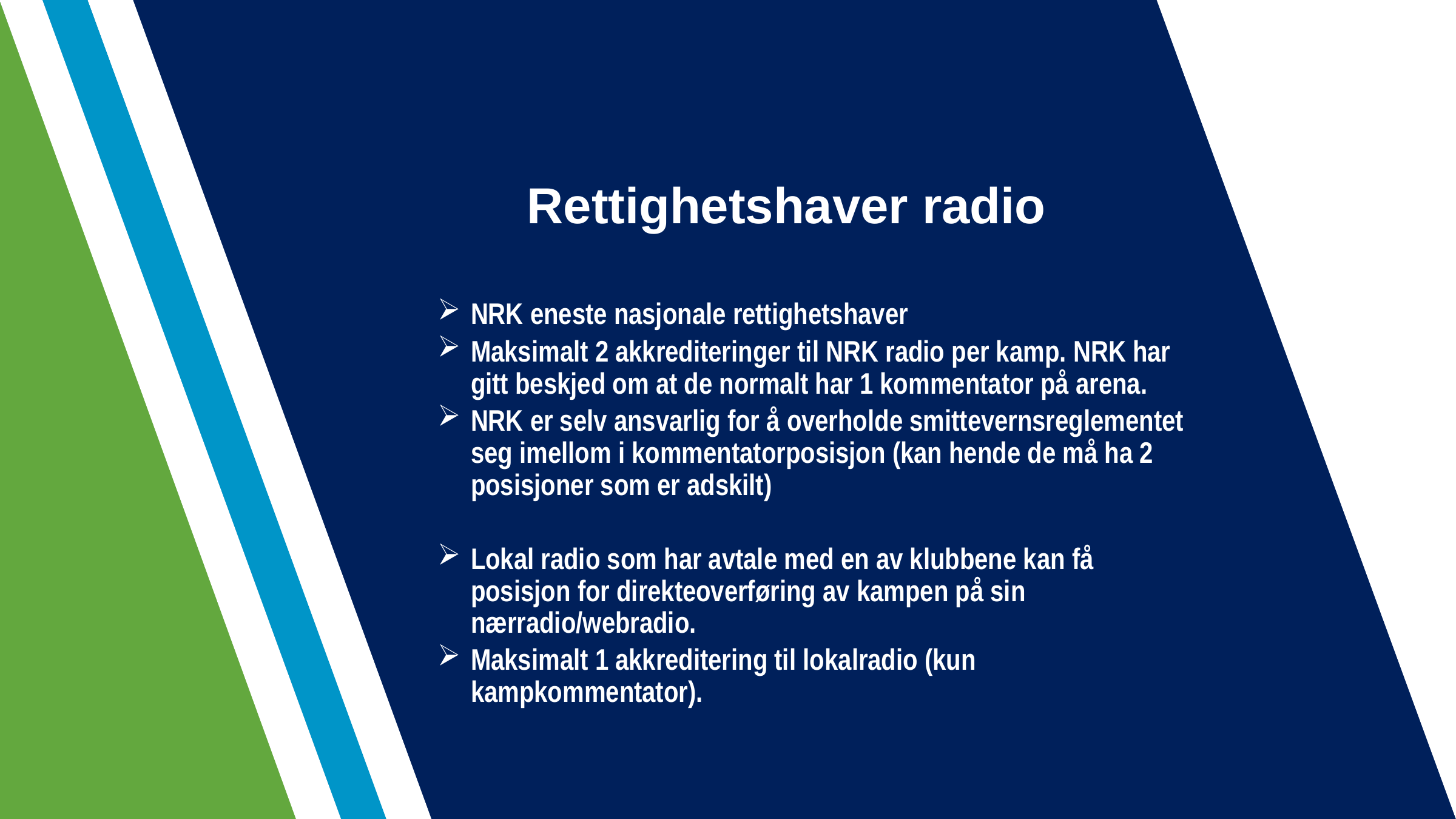

# Rettighetshaver radio
NRK eneste nasjonale rettighetshaver
Maksimalt 2 akkrediteringer til NRK radio per kamp. NRK har gitt beskjed om at de normalt har 1 kommentator på arena.
NRK er selv ansvarlig for å overholde smittevernsreglementet seg imellom i kommentatorposisjon (kan hende de må ha 2 posisjoner som er adskilt)

Lokal radio som har avtale med en av klubbene kan få posisjon for direkteoverføring av kampen på sin nærradio/webradio.
Maksimalt 1 akkreditering til lokalradio (kun kampkommentator).